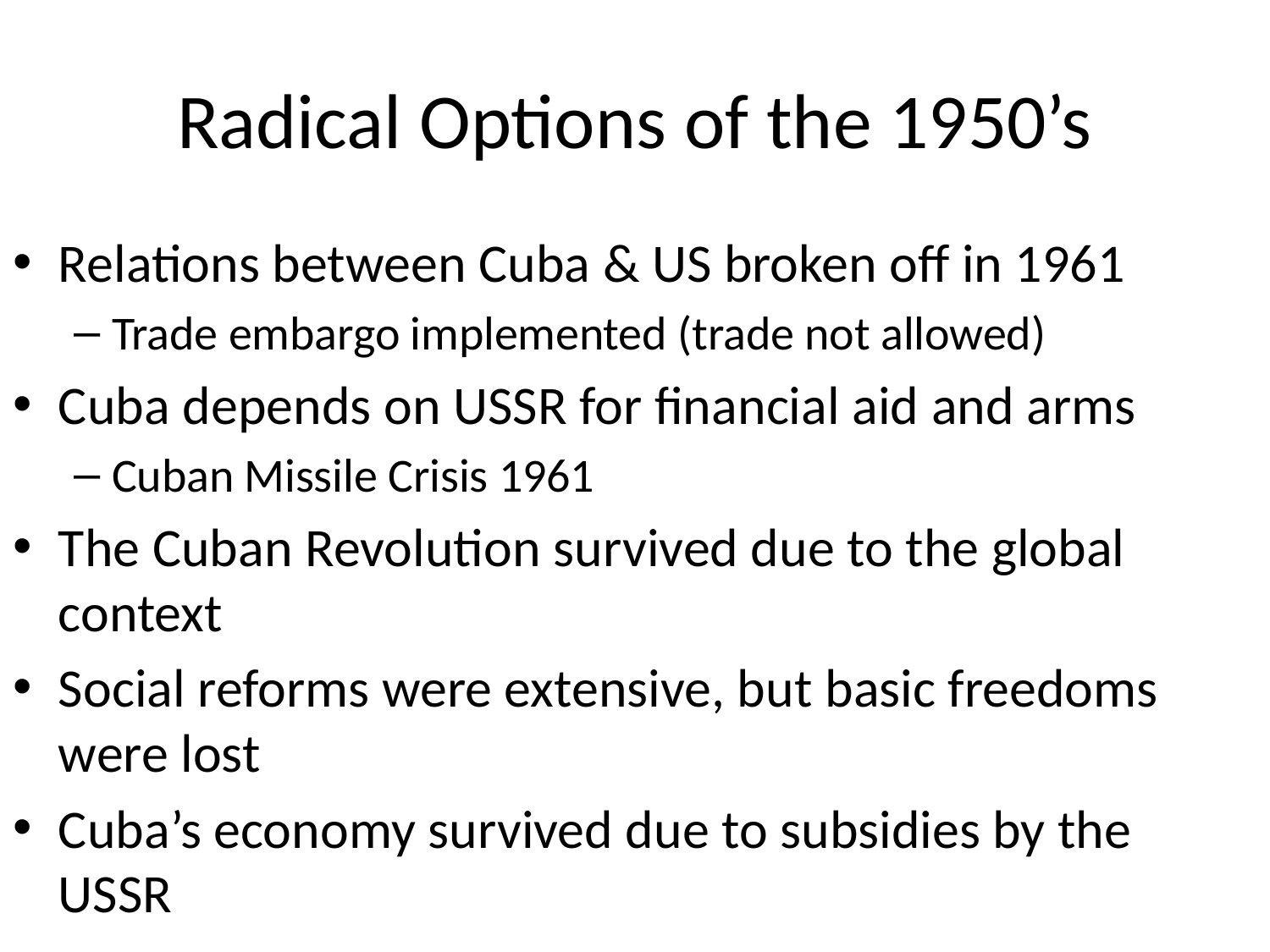

# Radical Options of the 1950’s
Relations between Cuba & US broken off in 1961
Trade embargo implemented (trade not allowed)
Cuba depends on USSR for financial aid and arms
Cuban Missile Crisis 1961
The Cuban Revolution survived due to the global context
Social reforms were extensive, but basic freedoms were lost
Cuba’s economy survived due to subsidies by the USSR